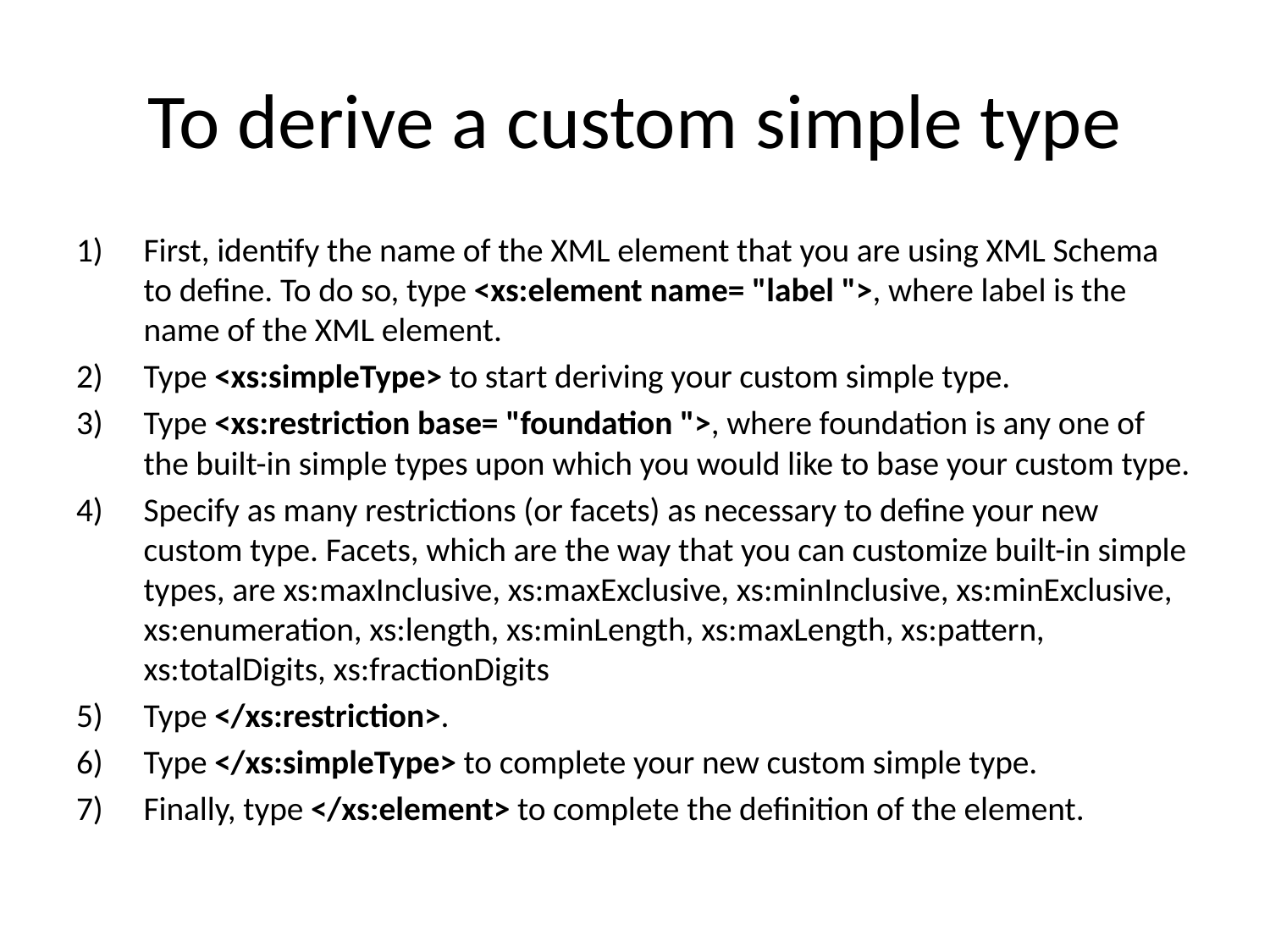

# To derive a custom simple type
First, identify the name of the XML element that you are using XML Schema to define. To do so, type <xs:element name= "label ">, where label is the name of the XML element.
Type <xs:simpleType> to start deriving your custom simple type.
Type <xs:restriction base= "foundation ">, where foundation is any one of the built-in simple types upon which you would like to base your custom type.
Specify as many restrictions (or facets) as necessary to define your new custom type. Facets, which are the way that you can customize built-in simple types, are xs:maxInclusive, xs:maxExclusive, xs:minInclusive, xs:minExclusive, xs:enumeration, xs:length, xs:minLength, xs:maxLength, xs:pattern, xs:totalDigits, xs:fractionDigits
Type </xs:restriction>.
Type </xs:simpleType> to complete your new custom simple type.
Finally, type </xs:element> to complete the definition of the element.